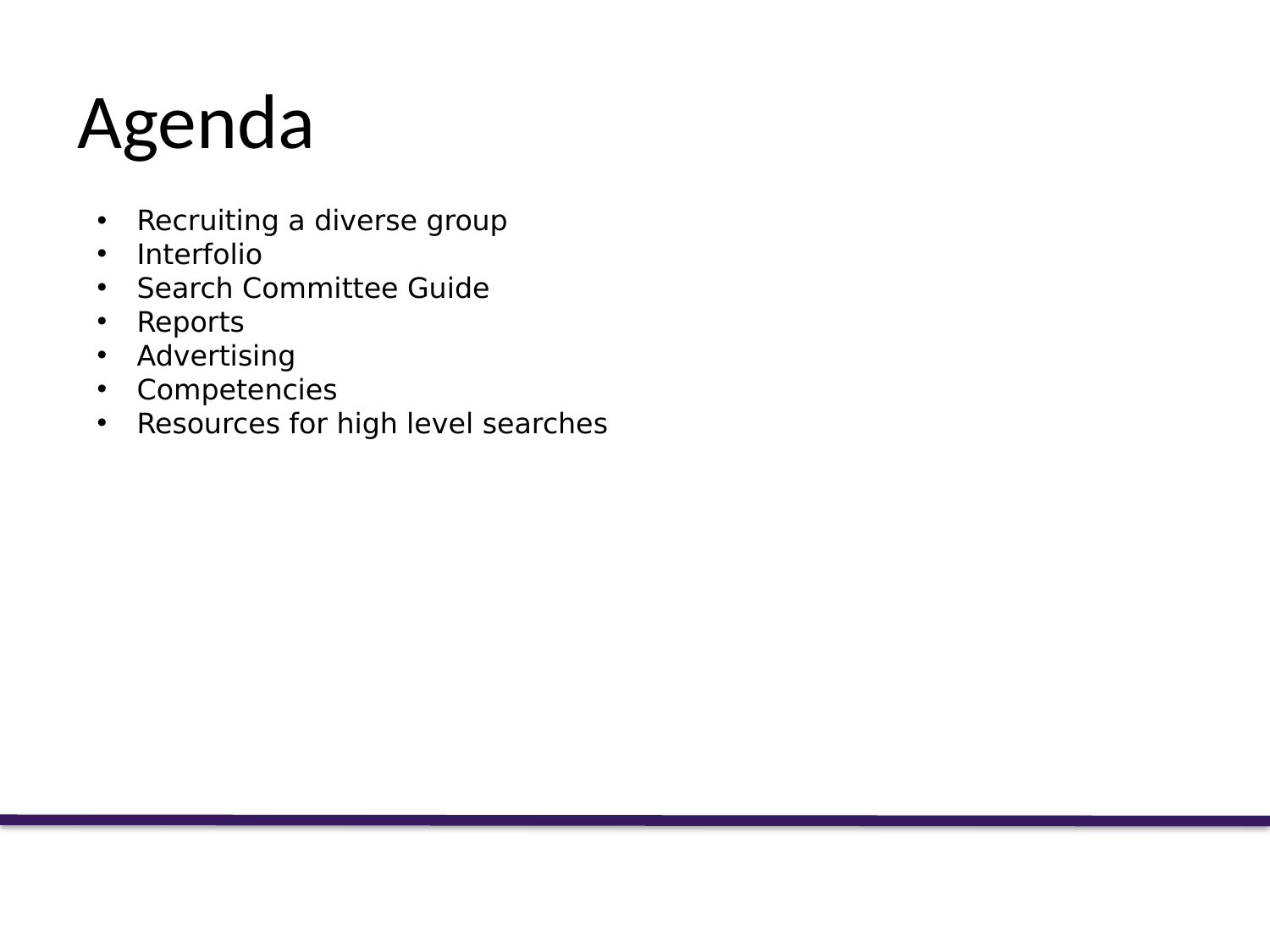

# Agenda
Recruiting a diverse group
Interfolio
Search Committee Guide
Reports
Advertising
Competencies
Resources for high level searches